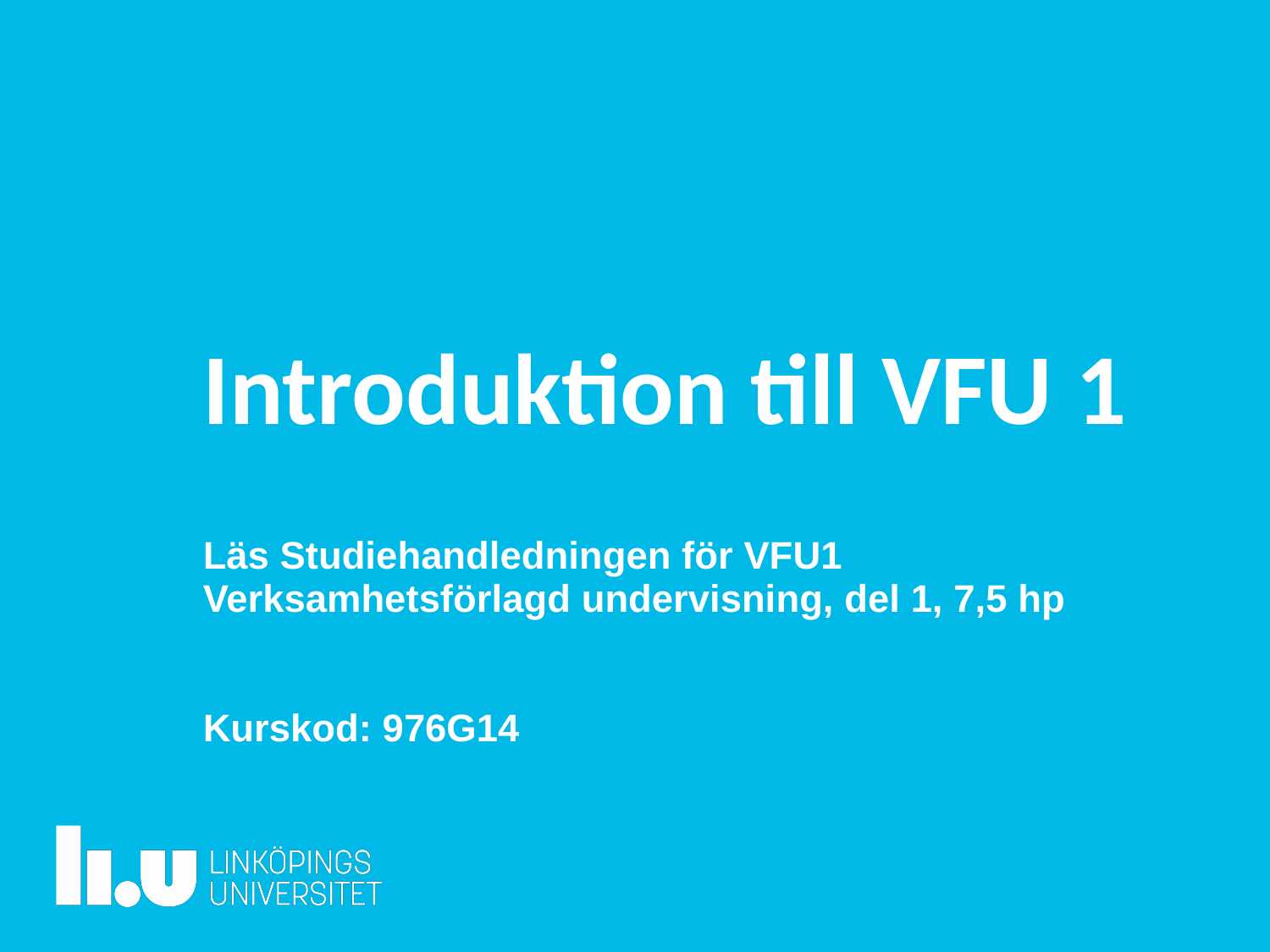

# Introduktion till VFU 1

Läs Studiehandledningen för VFU1
Verksamhetsförlagd undervisning, del 1, 7,5 hp

Kurskod: 976G14